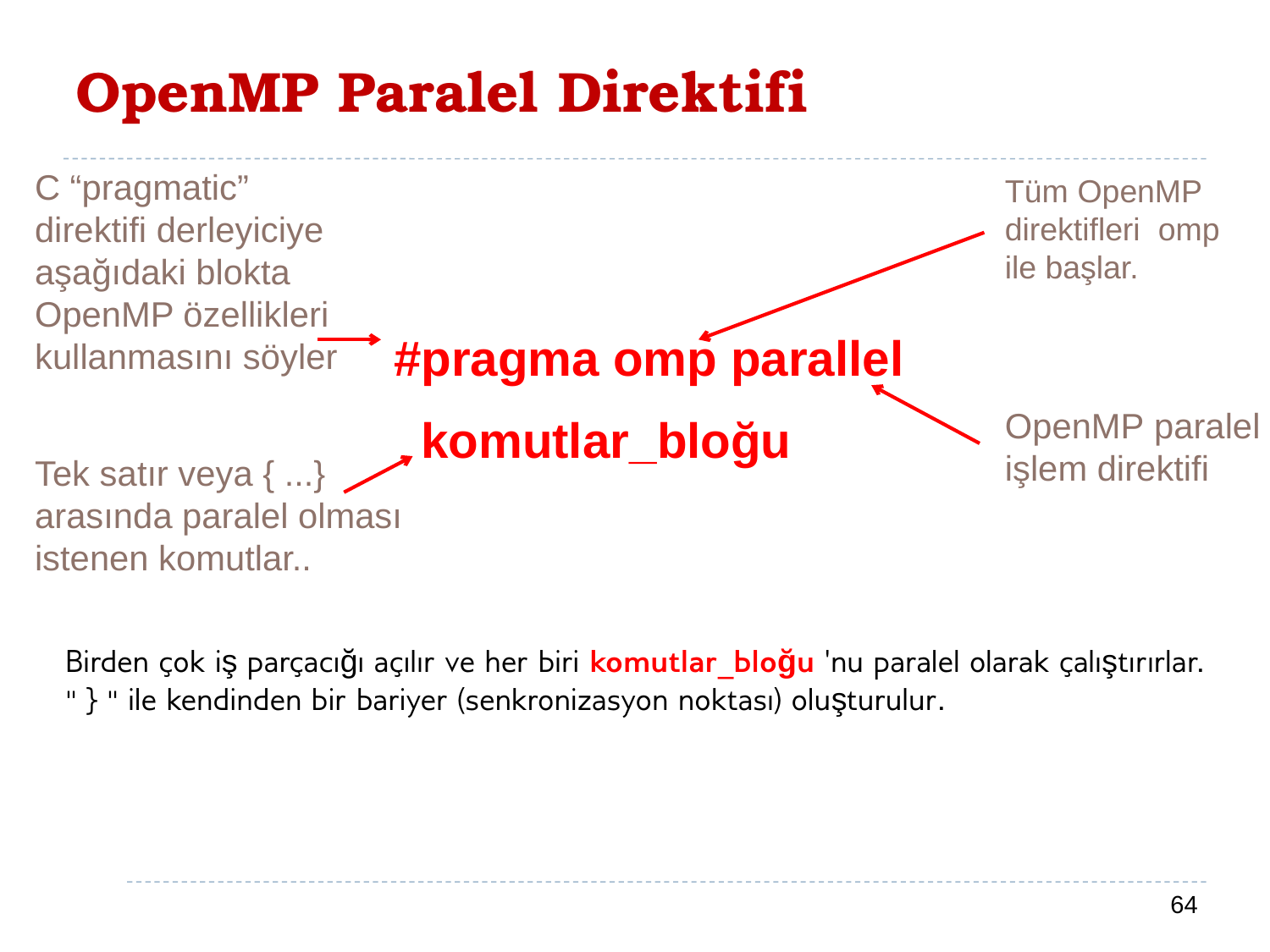

# OpenMP Paralel Direktifi
C “pragmatic” direktifi derleyiciye aşağıdaki blokta OpenMP özellikleri kullanmasını söyler
Tüm OpenMP direktifleri  omp
ile başlar.
#pragma omp parallel

			 komutlar_bloğu
OpenMP paralel işlem direktifi
Tek satır veya { ...}
arasında paralel olması istenen komutlar..
Birden çok iş parçacığı açılır ve her biri komutlar_bloğu 'nu paralel olarak çalıştırırlar.
" } " ile kendinden bir bariyer (senkronizasyon noktası) oluşturulur.
64